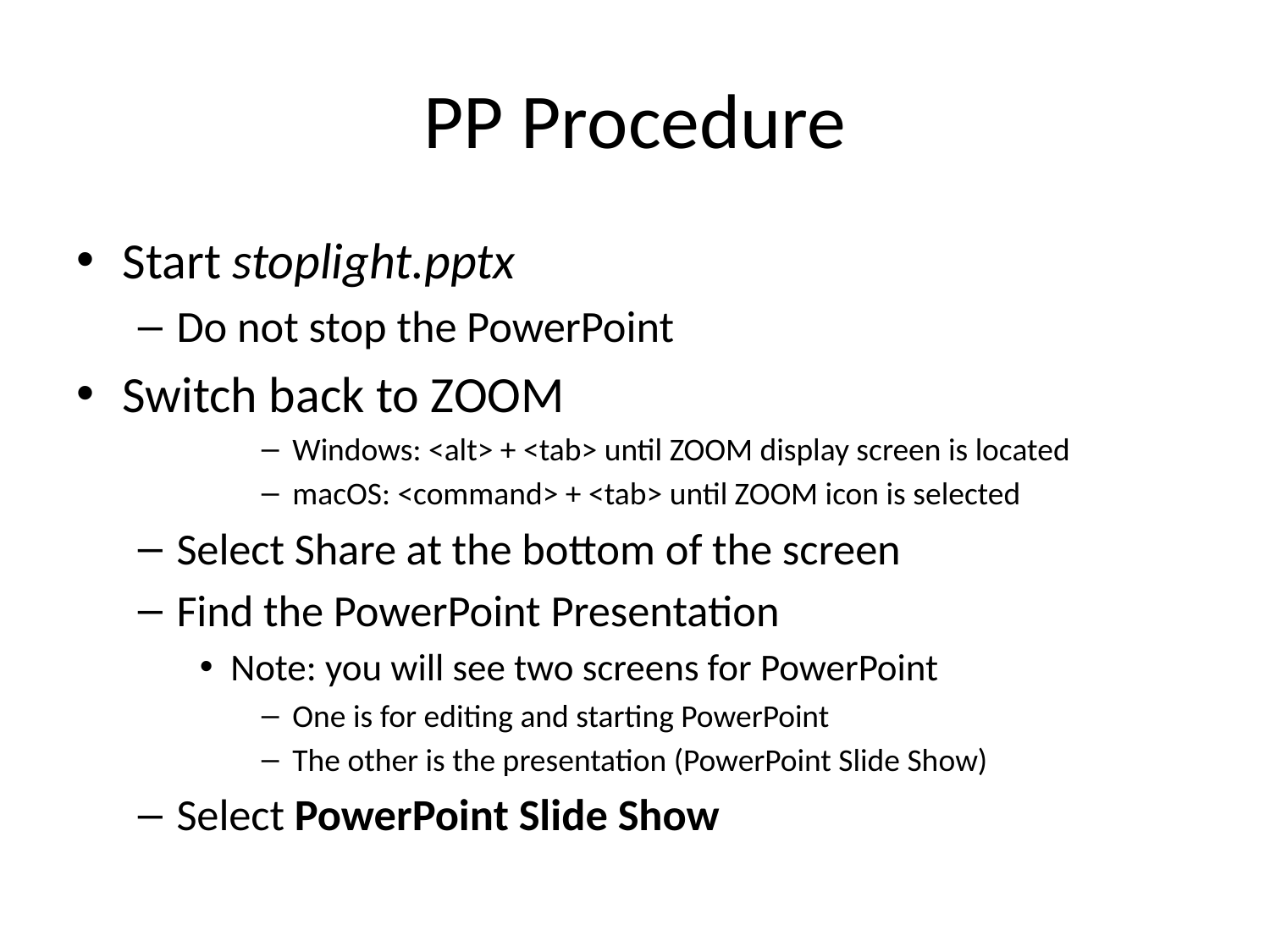

# PP Procedure
Start stoplight.pptx
Do not stop the PowerPoint
Switch back to ZOOM
Windows: <alt> + <tab> until ZOOM display screen is located
macOS: <command> + <tab> until ZOOM icon is selected
Select Share at the bottom of the screen
Find the PowerPoint Presentation
Note: you will see two screens for PowerPoint
One is for editing and starting PowerPoint
The other is the presentation (PowerPoint Slide Show)
Select PowerPoint Slide Show